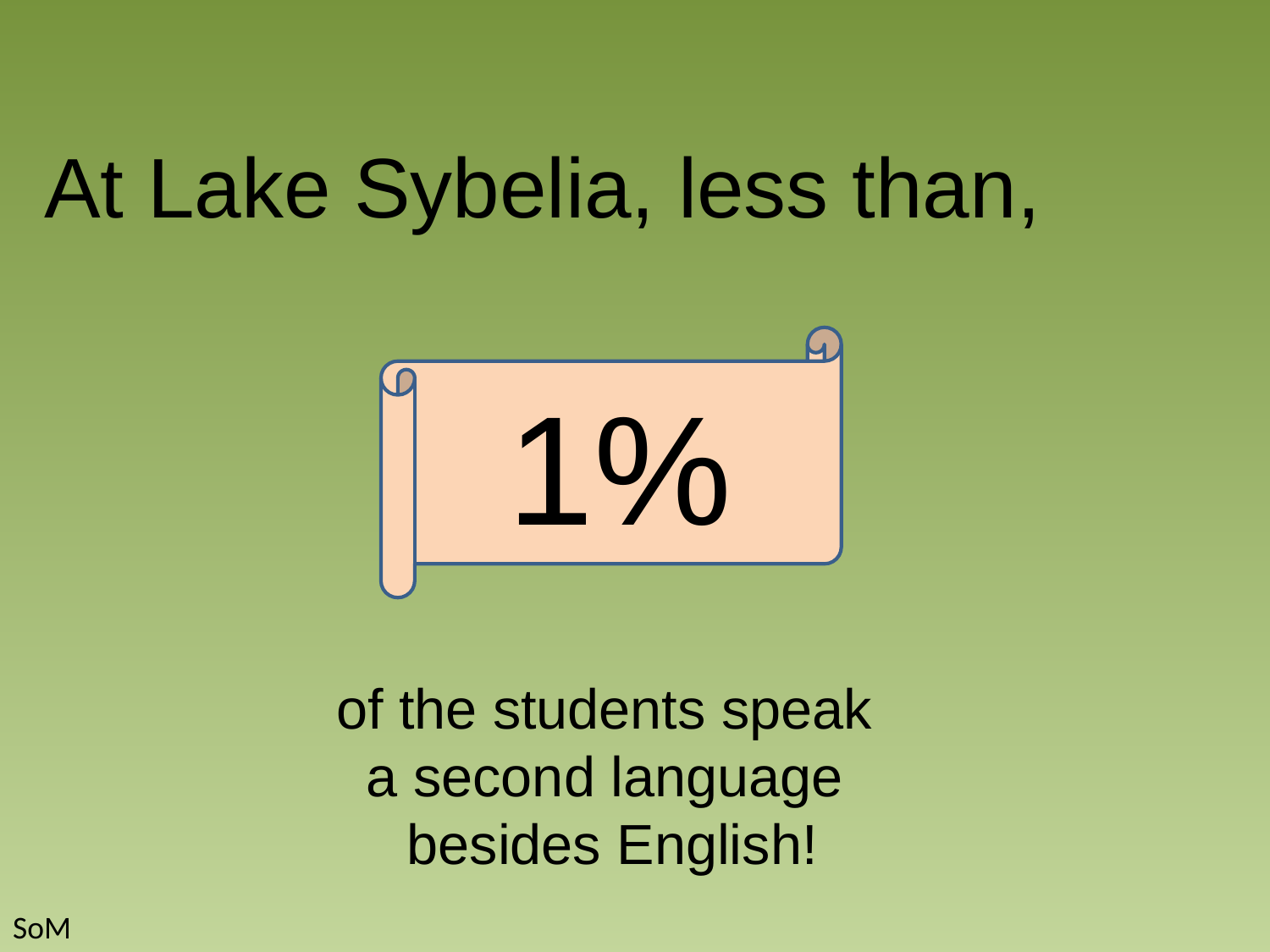

At Lake Sybelia, less than,
1%
of the students speak
a second language
besides English!
SoM